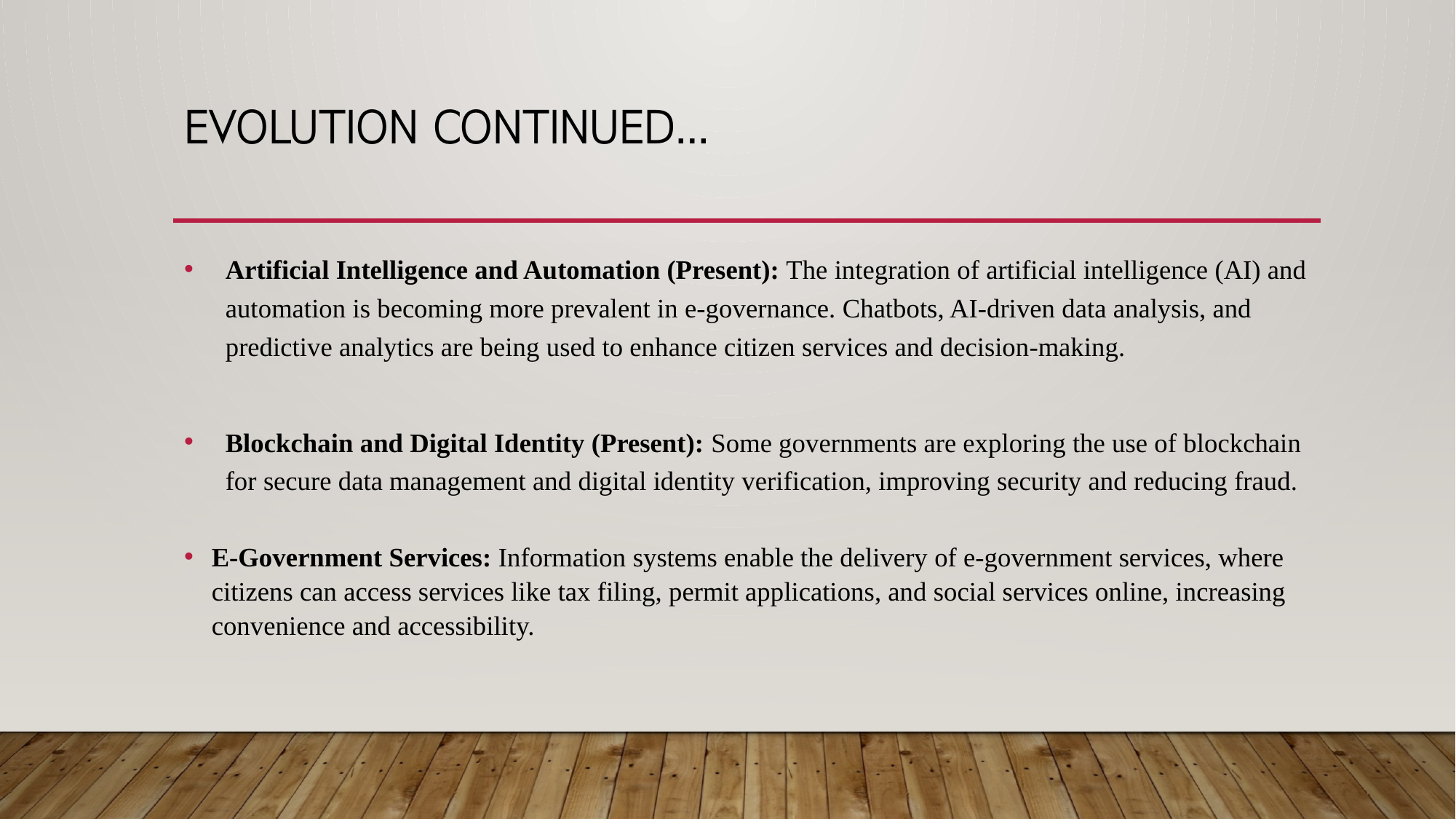

# Evolution Continued…
Artificial Intelligence and Automation (Present): The integration of artificial intelligence (AI) and automation is becoming more prevalent in e-governance. Chatbots, AI-driven data analysis, and predictive analytics are being used to enhance citizen services and decision-making.

Blockchain and Digital Identity (Present): Some governments are exploring the use of blockchain for secure data management and digital identity verification, improving security and reducing fraud.

E-Government Services: Information systems enable the delivery of e-government services, where citizens can access services like tax filing, permit applications, and social services online, increasing convenience and accessibility.